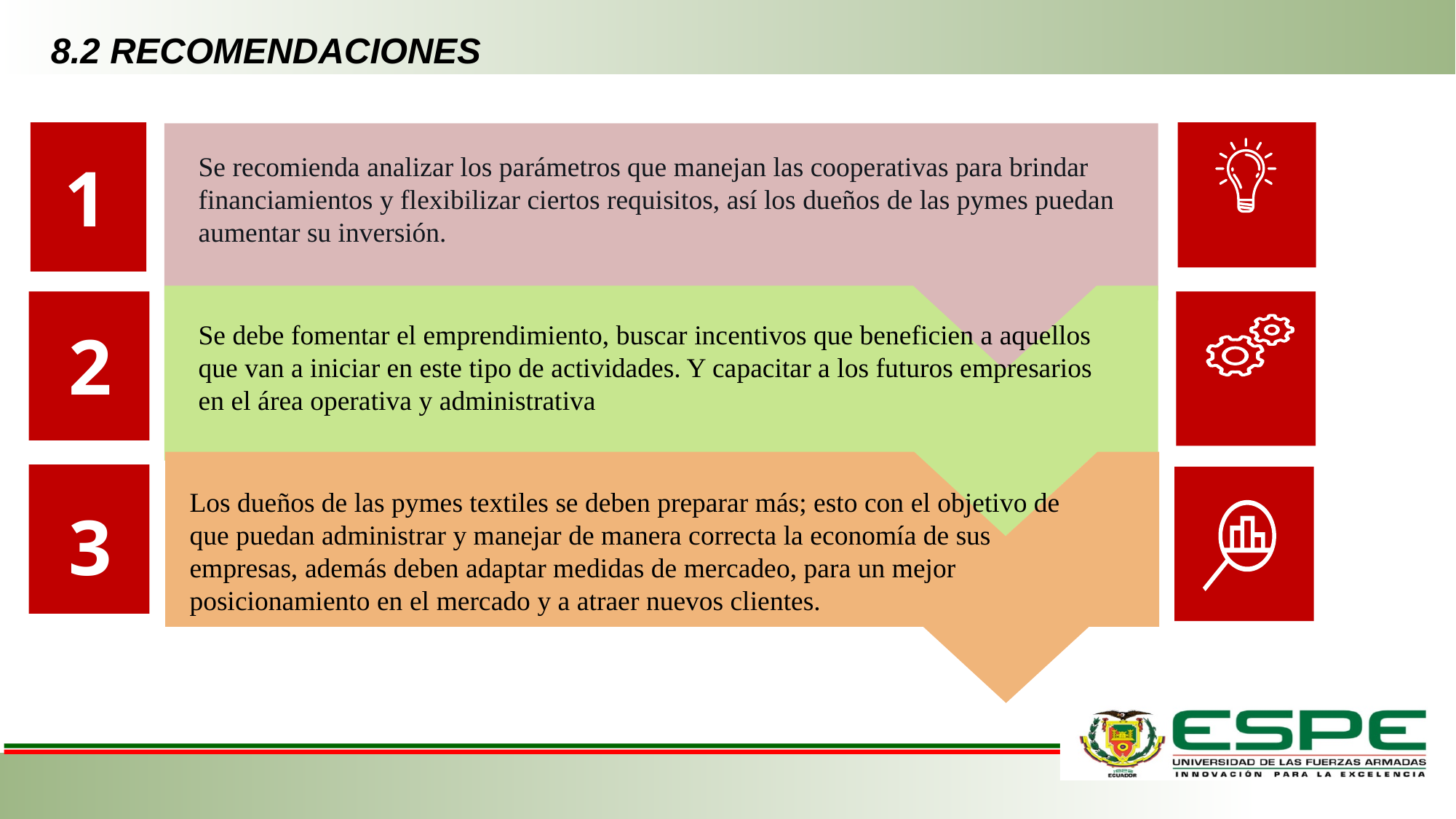

# 8.2 RECOMENDACIONES

Se recomienda analizar los parámetros que manejan las cooperativas para brindar financiamientos y flexibilizar ciertos requisitos, así los dueños de las pymes puedan aumentar su inversión.
1

Se debe fomentar el emprendimiento, buscar incentivos que beneficien a aquellos que van a iniciar en este tipo de actividades. Y capacitar a los futuros empresarios en el área operativa y administrativa
2

Los dueños de las pymes textiles se deben preparar más; esto con el objetivo de que puedan administrar y manejar de manera correcta la economía de sus empresas, además deben adaptar medidas de mercadeo, para un mejor posicionamiento en el mercado y a atraer nuevos clientes.
3